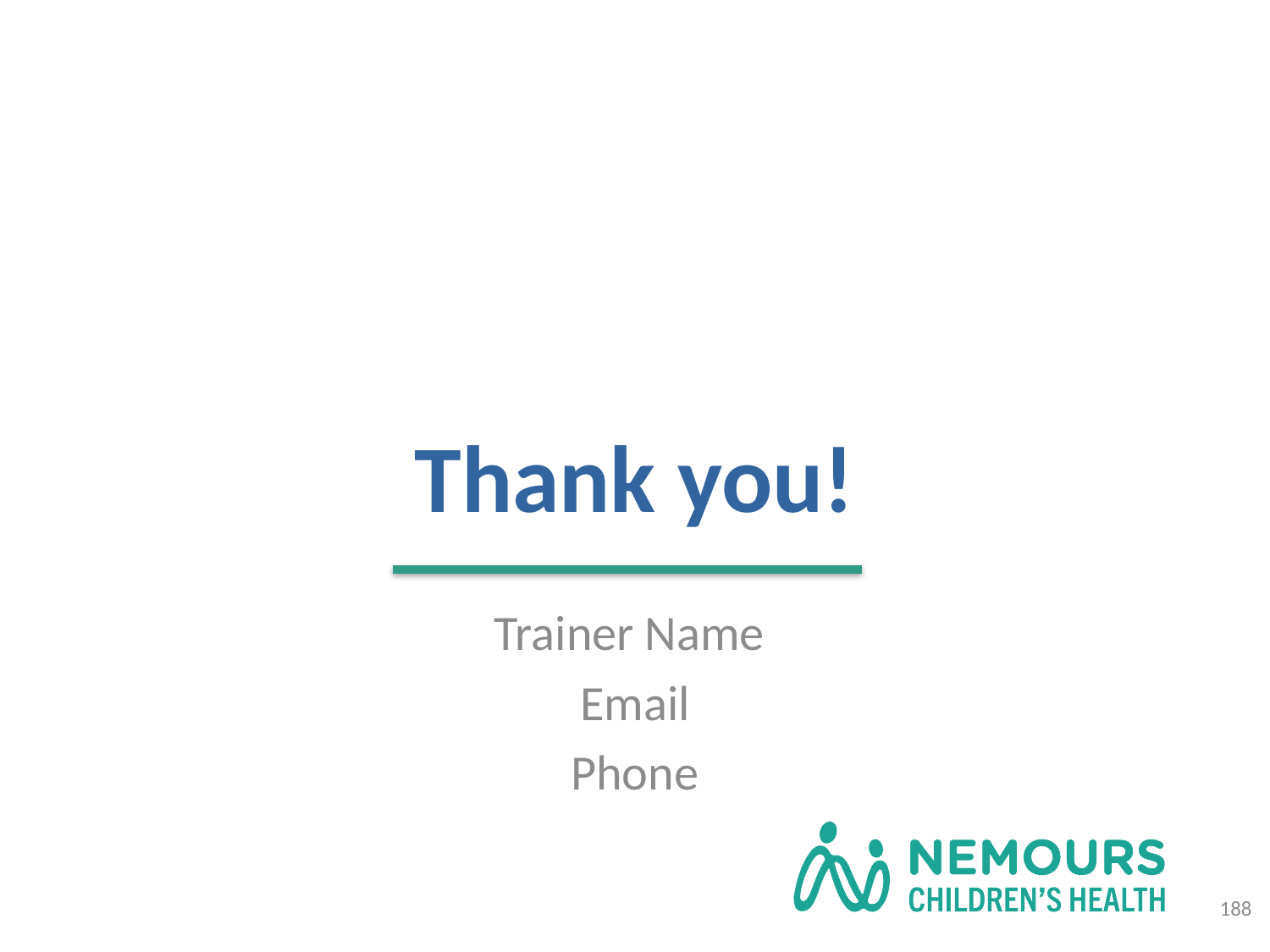

# Thank you!
Trainer Name
Email
Phone

188